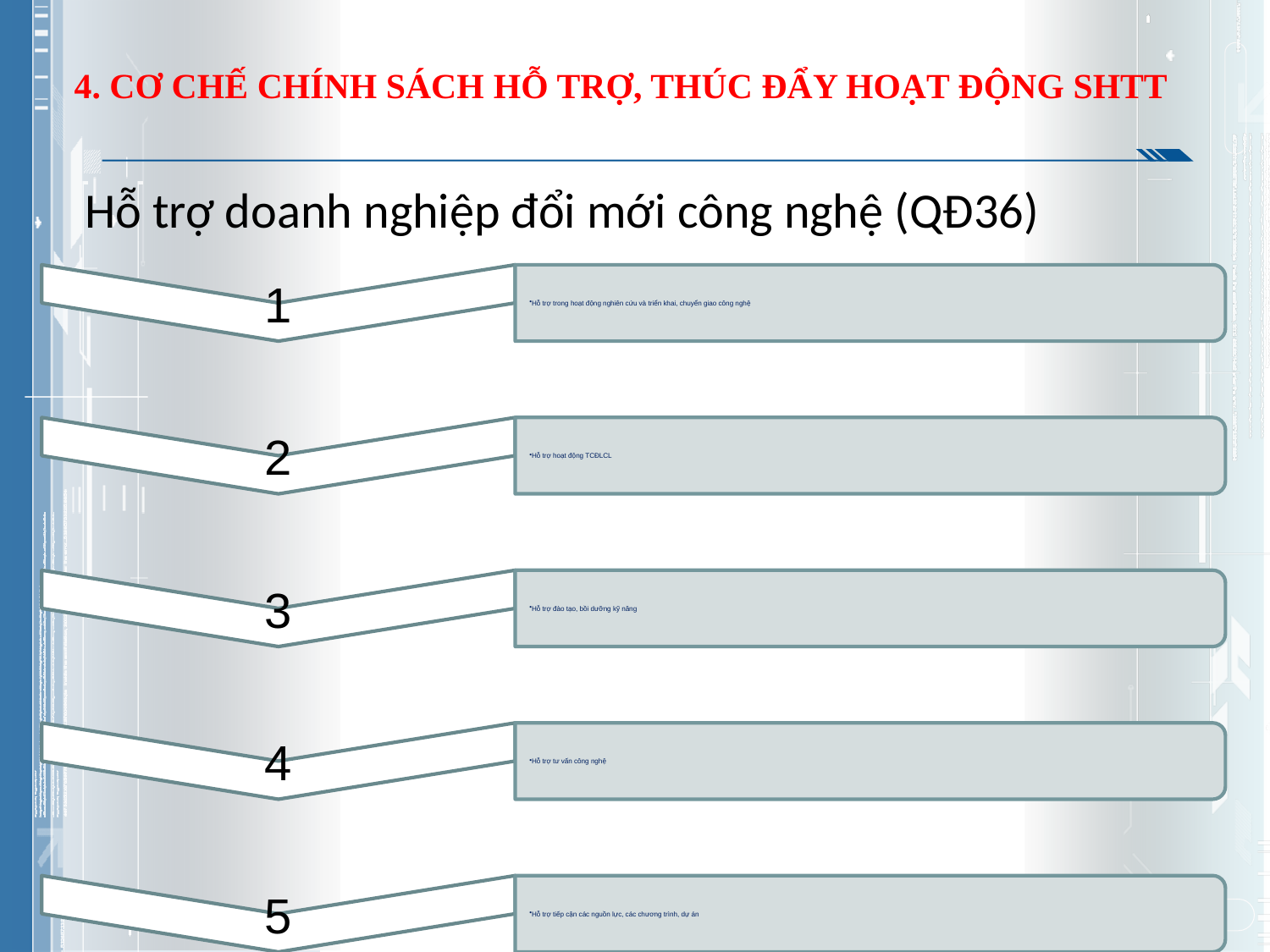

# 4. CƠ CHẾ CHÍNH SÁCH HỖ TRỢ, THÚC ĐẨY HOẠT ĐỘNG SHTT
Hỗ trợ doanh nghiệp đổi mới công nghệ (QĐ36)
1
Hỗ trợ trong hoạt động nghiên cứu và triển khai, chuyển giao công nghệ
2
Hỗ trợ hoạt động TCĐLCL
3
Hỗ trợ đào tạo, bồi dưỡng kỹ năng
4
Hỗ trợ tư vấn công nghệ
5
Hỗ trợ tiếp cận các nguồn lực, các chương trình, dự án
6